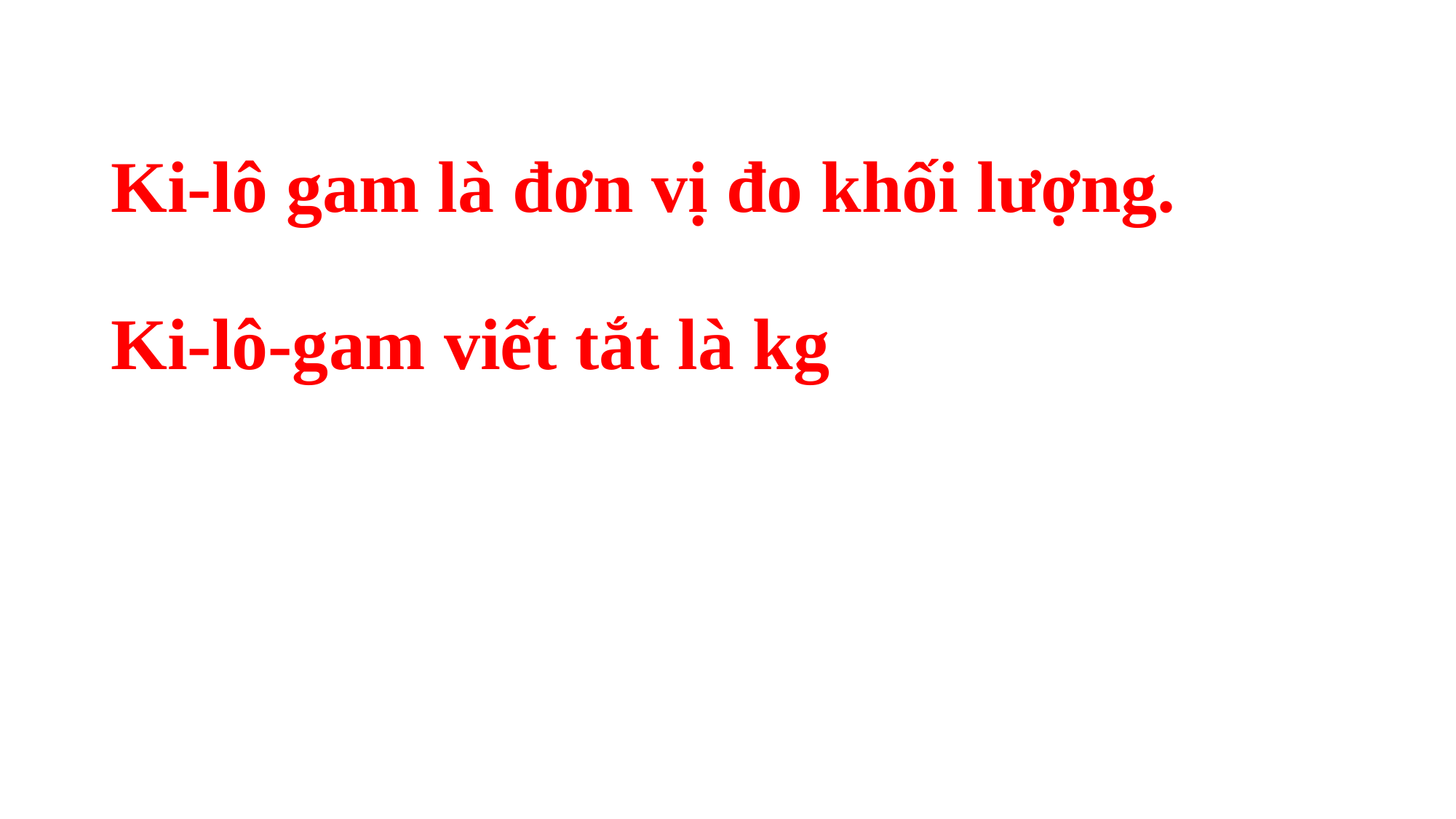

# Ki-lô gam là đơn vị đo khối lượng. Ki-lô-gam viết tắt là kg